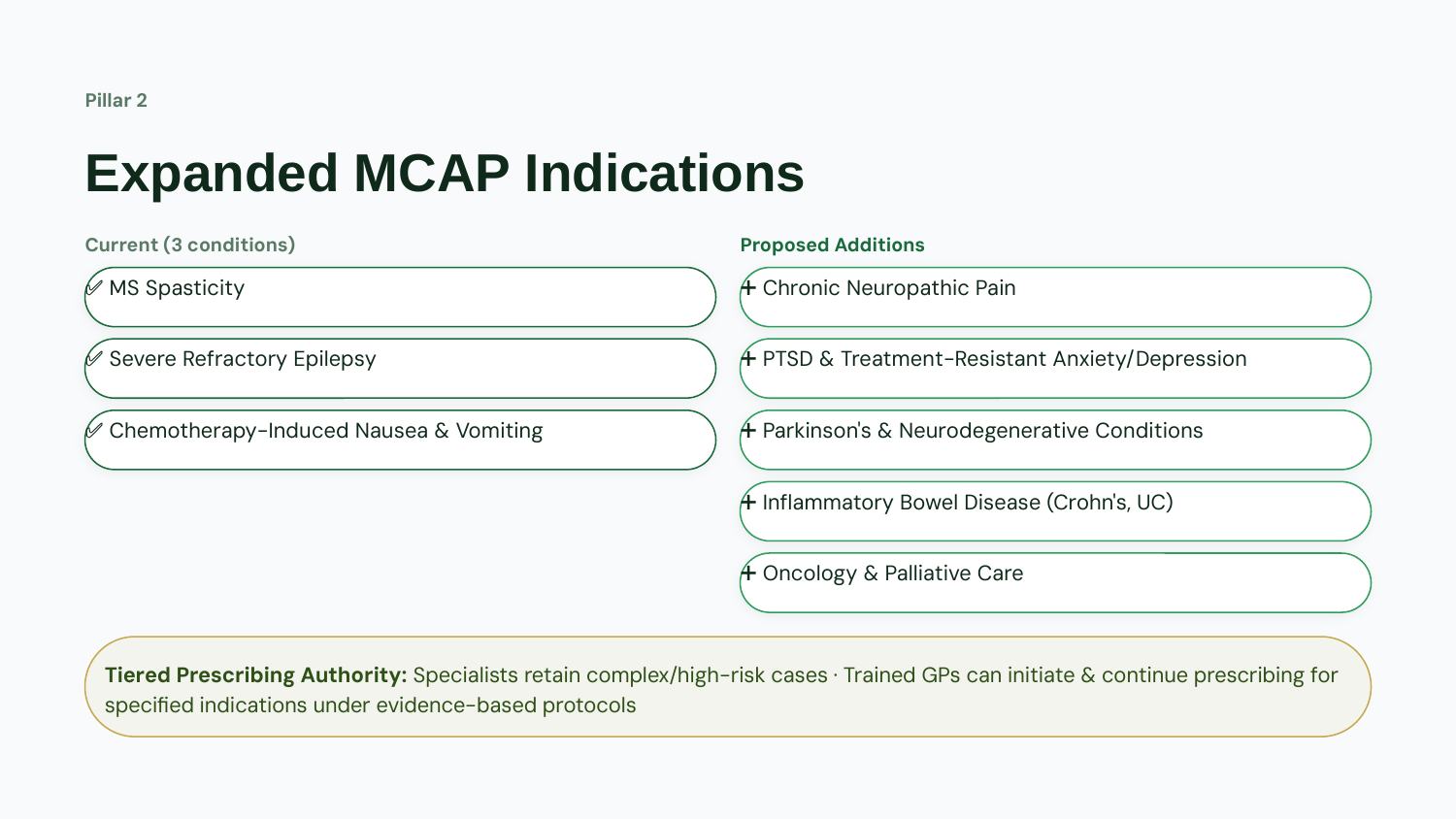

Pillar 2
Expanded MCAP Indications
Current (3 conditions)
Proposed Additions

✅ MS Spasticity

➕ Chronic Neuropathic Pain

✅ Severe Refractory Epilepsy

➕ PTSD & Treatment-Resistant Anxiety/Depression

✅ Chemotherapy-Induced Nausea & Vomiting

➕ Parkinson's & Neurodegenerative Conditions

➕ Inflammatory Bowel Disease (Crohn's, UC)

➕ Oncology & Palliative Care

Tiered Prescribing Authority: Specialists retain complex/high-risk cases · Trained GPs can initiate & continue prescribing for specified indications under evidence-based protocols